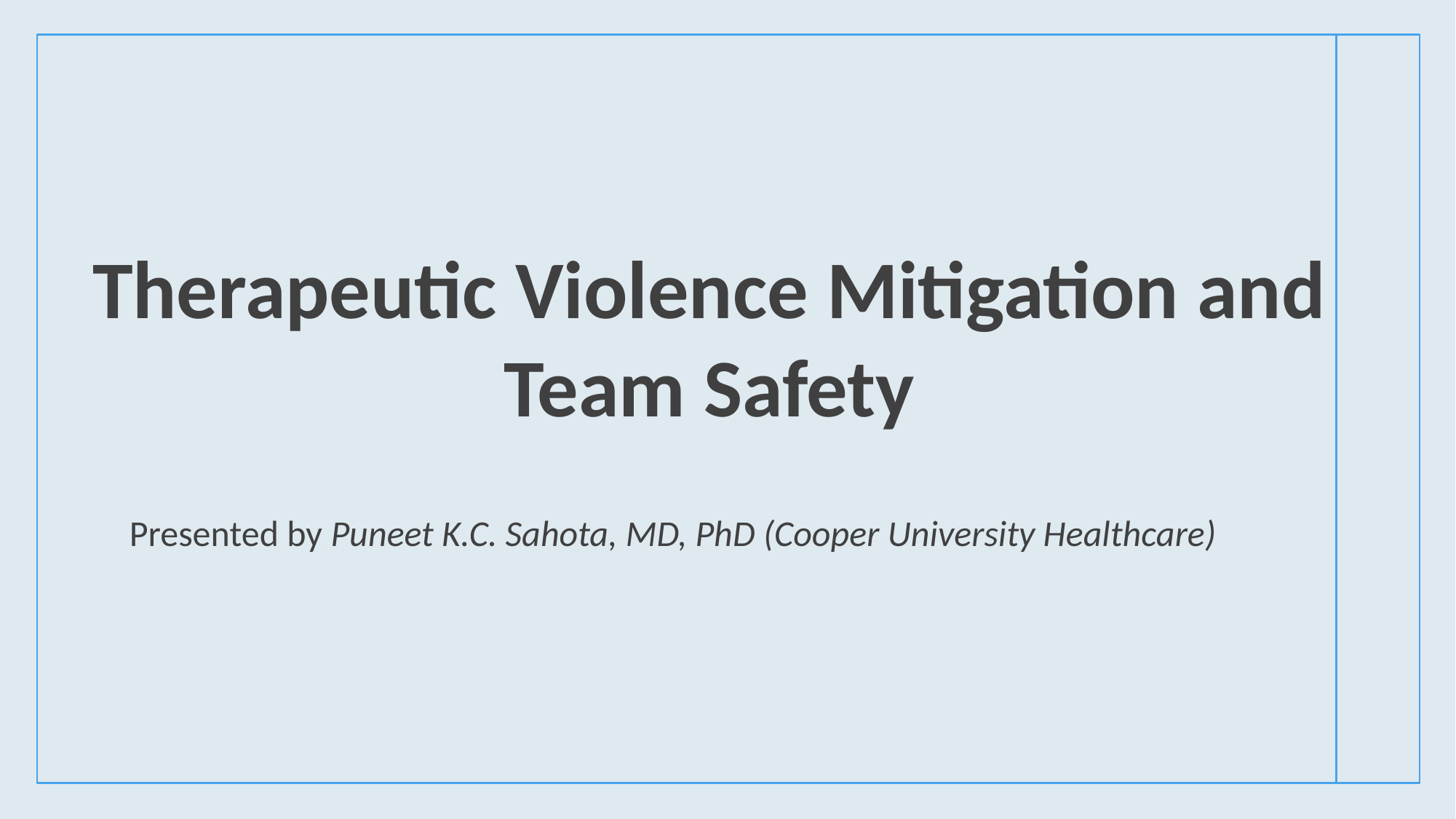

# Therapeutic Violence Mitigation and Team Safety
Presented by Puneet K.C. Sahota, MD, PhD (Cooper University Healthcare)